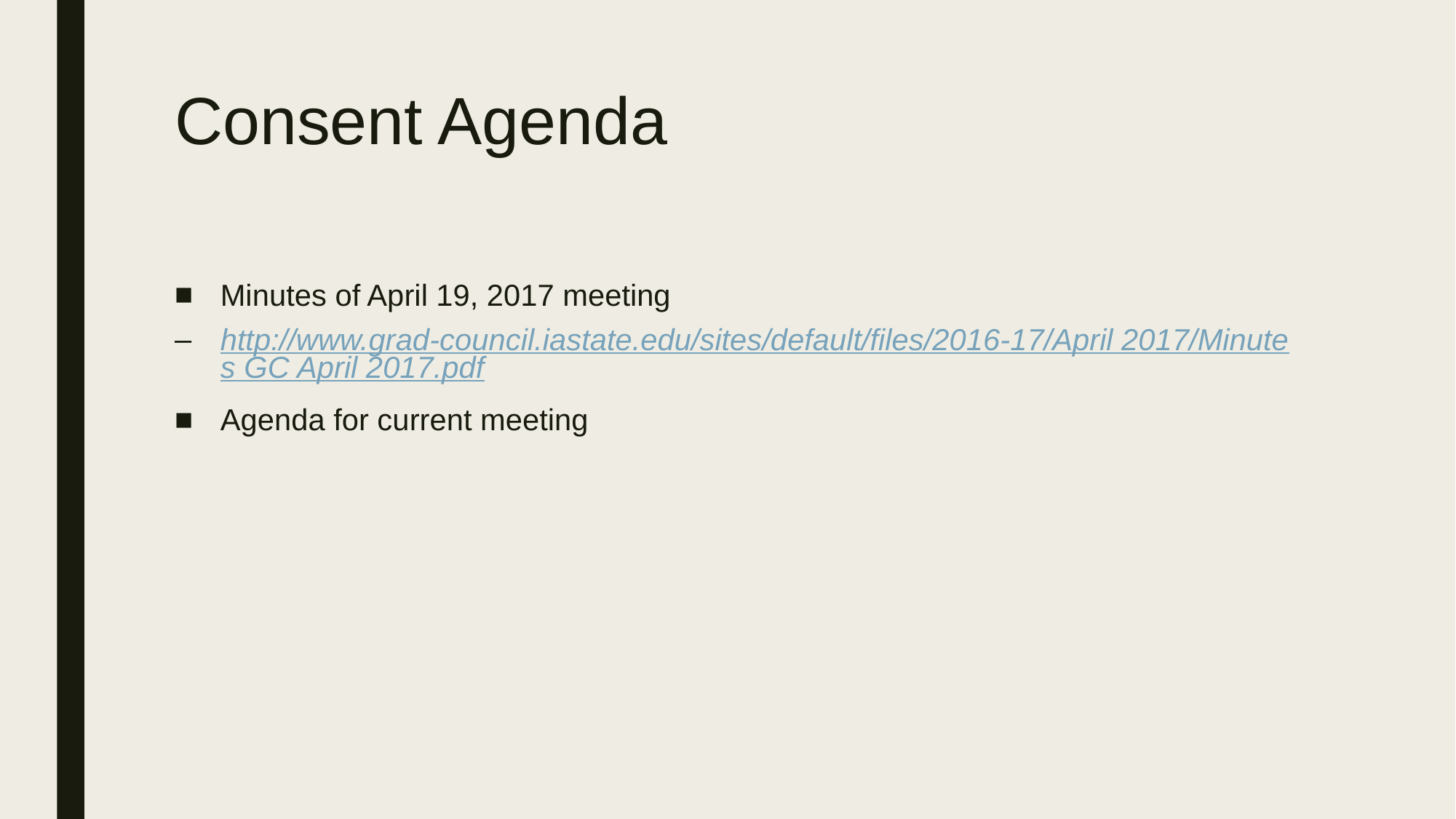

# Consent Agenda
Minutes of April 19, 2017 meeting
http://www.grad-council.iastate.edu/sites/default/files/2016-17/April 2017/Minutes GC April 2017.pdf
Agenda for current meeting